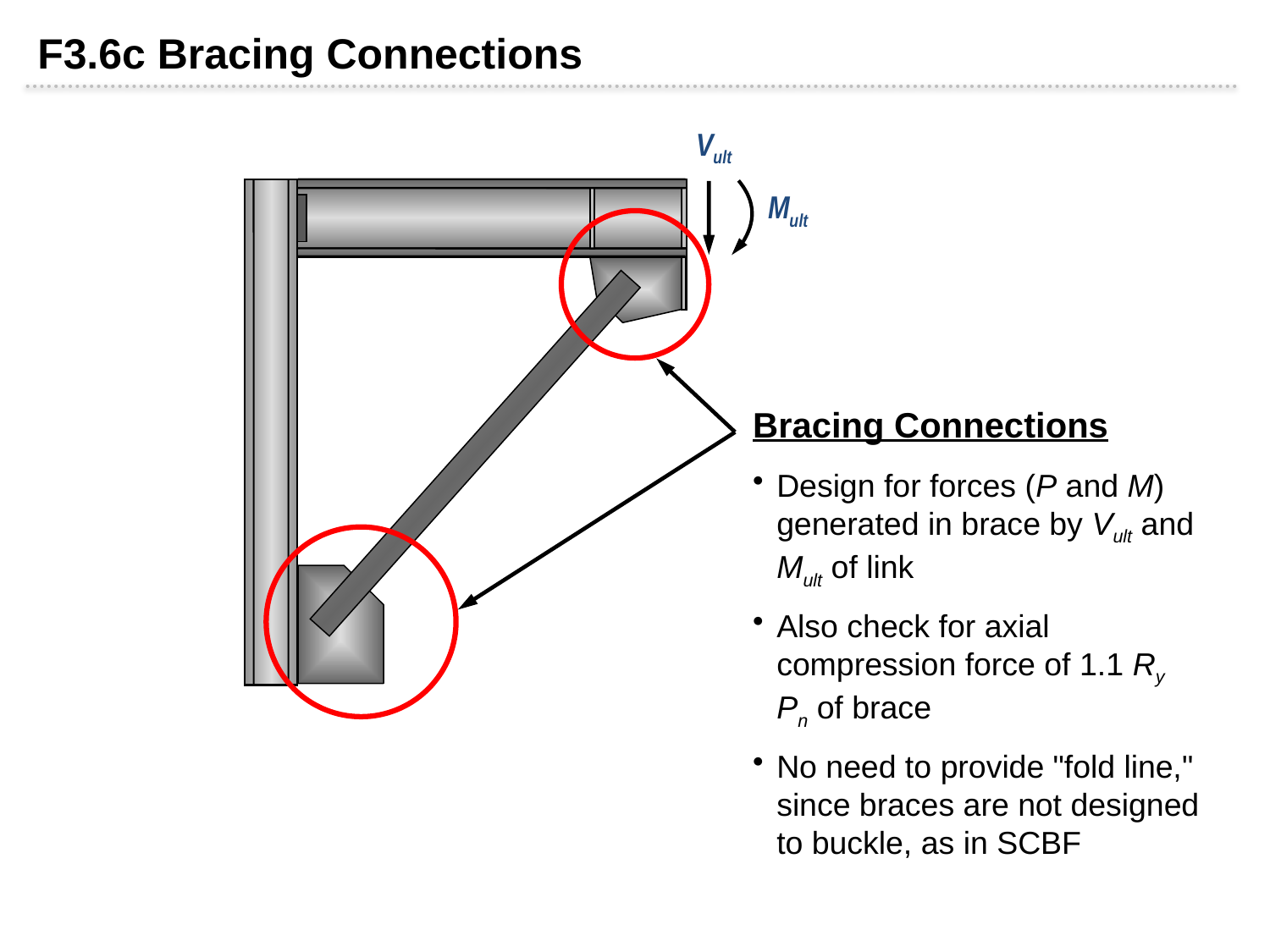

F3.6c Bracing Connections
Vult

Mult

Bracing Connections

Design for forces (P and M) generated in brace by Vult and Mult of link
Also check for axial compression force of 1.1 Ry Pn of brace
No need to provide "fold line," since braces are not designed to buckle, as in SCBF